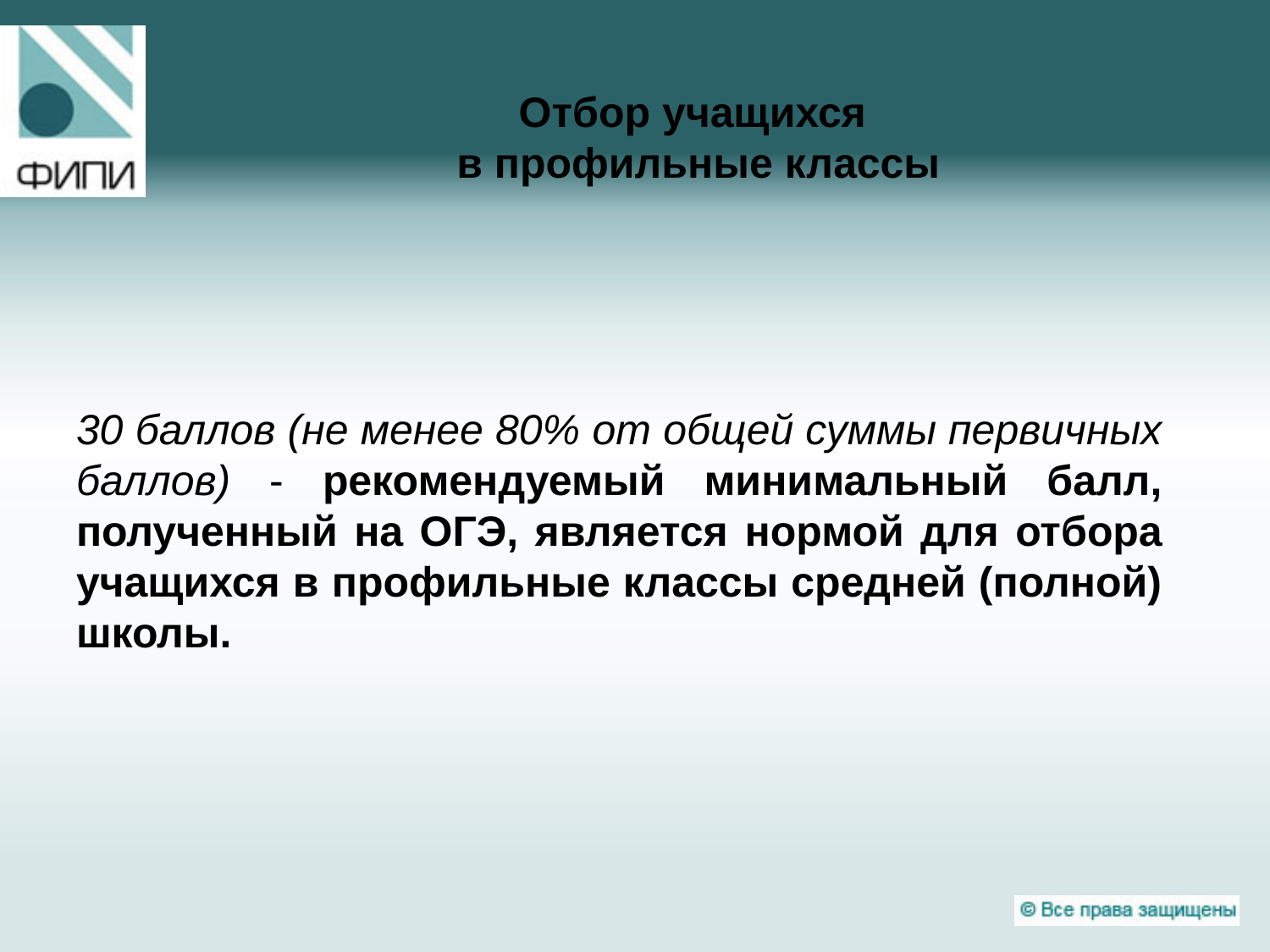

# Отбор учащихся в профильные классы
30 баллов (не менее 80% от общей суммы первичных баллов) - рекомендуемый минимальный балл, полученный на ОГЭ, является нормой для отбора учащихся в профильные классы средней (полной) школы.